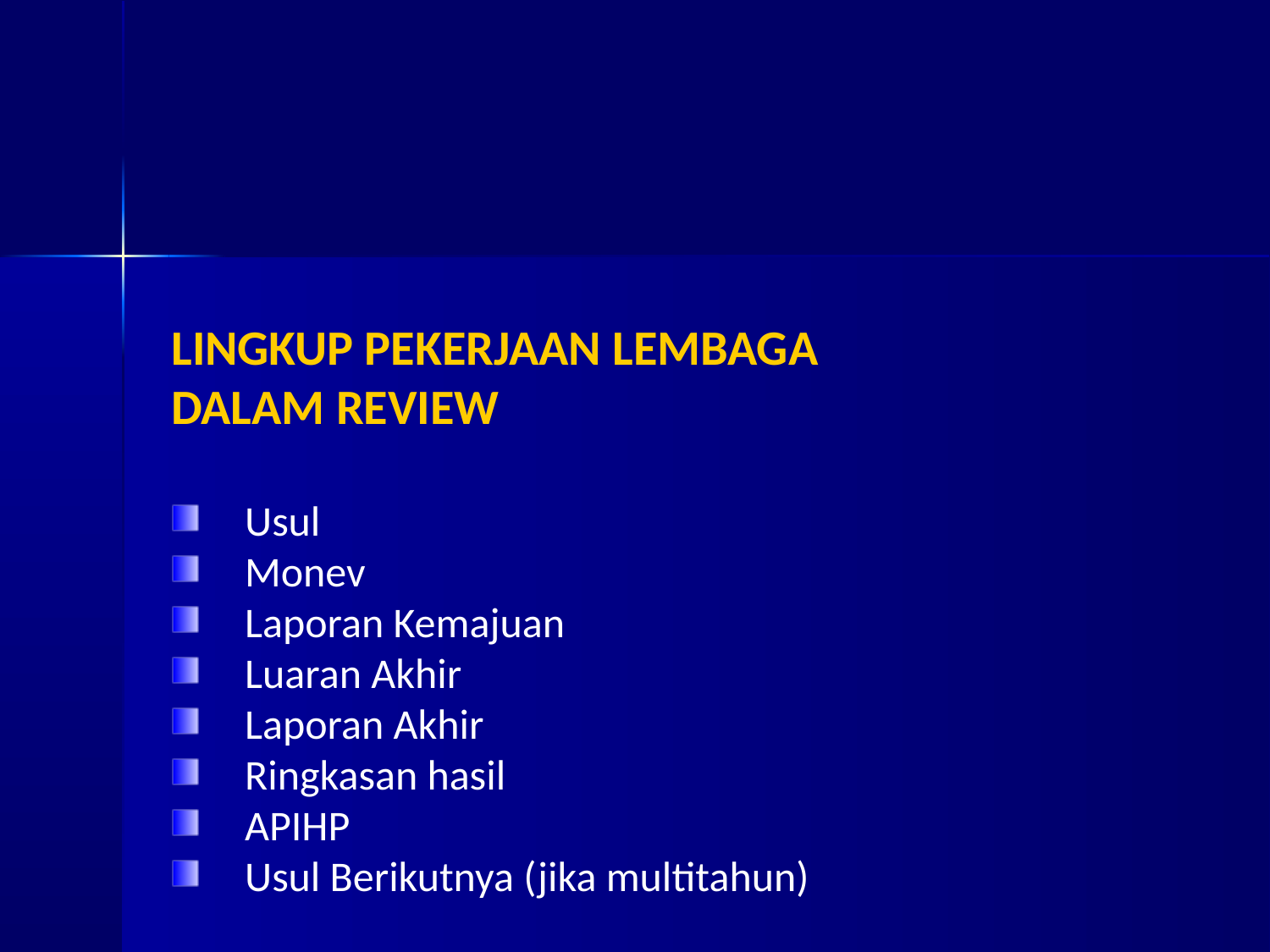

LINGKUP PEKERJAAN LEMBAGA
DALAM REVIEW

Usul
Monev
Laporan Kemajuan
Luaran Akhir
Laporan Akhir
Ringkasan hasil
APIHP
Usul Berikutnya (jika multitahun)